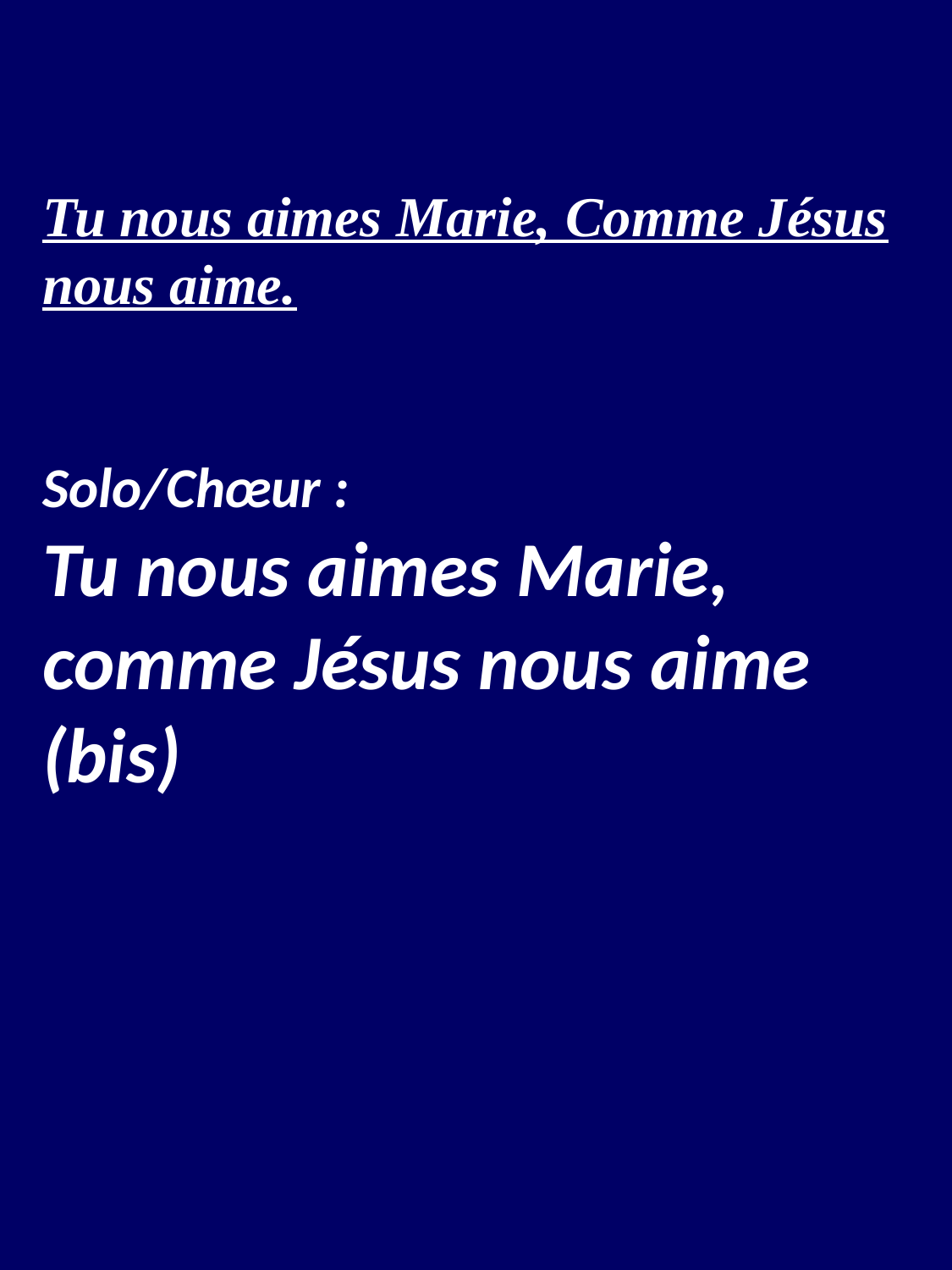

Tu nous aimes Marie, Comme Jésus nous aime.

Solo/Chœur :
Tu nous aimes Marie, comme Jésus nous aime (bis)